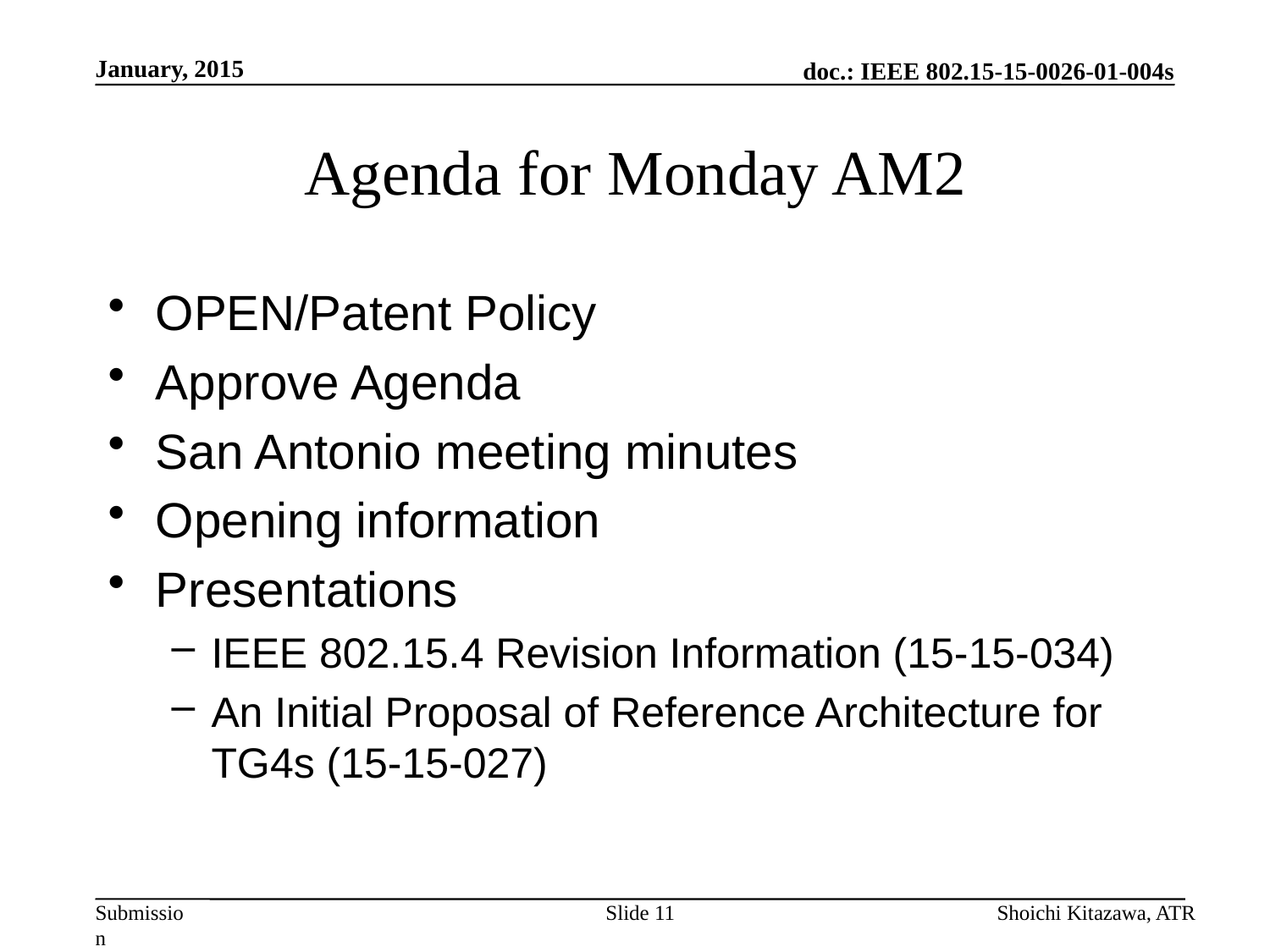

January, 2015
# Agenda for Monday AM2
OPEN/Patent Policy
Approve Agenda
San Antonio meeting minutes
Opening information
Presentations
IEEE 802.15.4 Revision Information (15-15-034)
An Initial Proposal of Reference Architecture for TG4s (15-15-027)

Slide 11
Shoichi Kitazawa, ATR